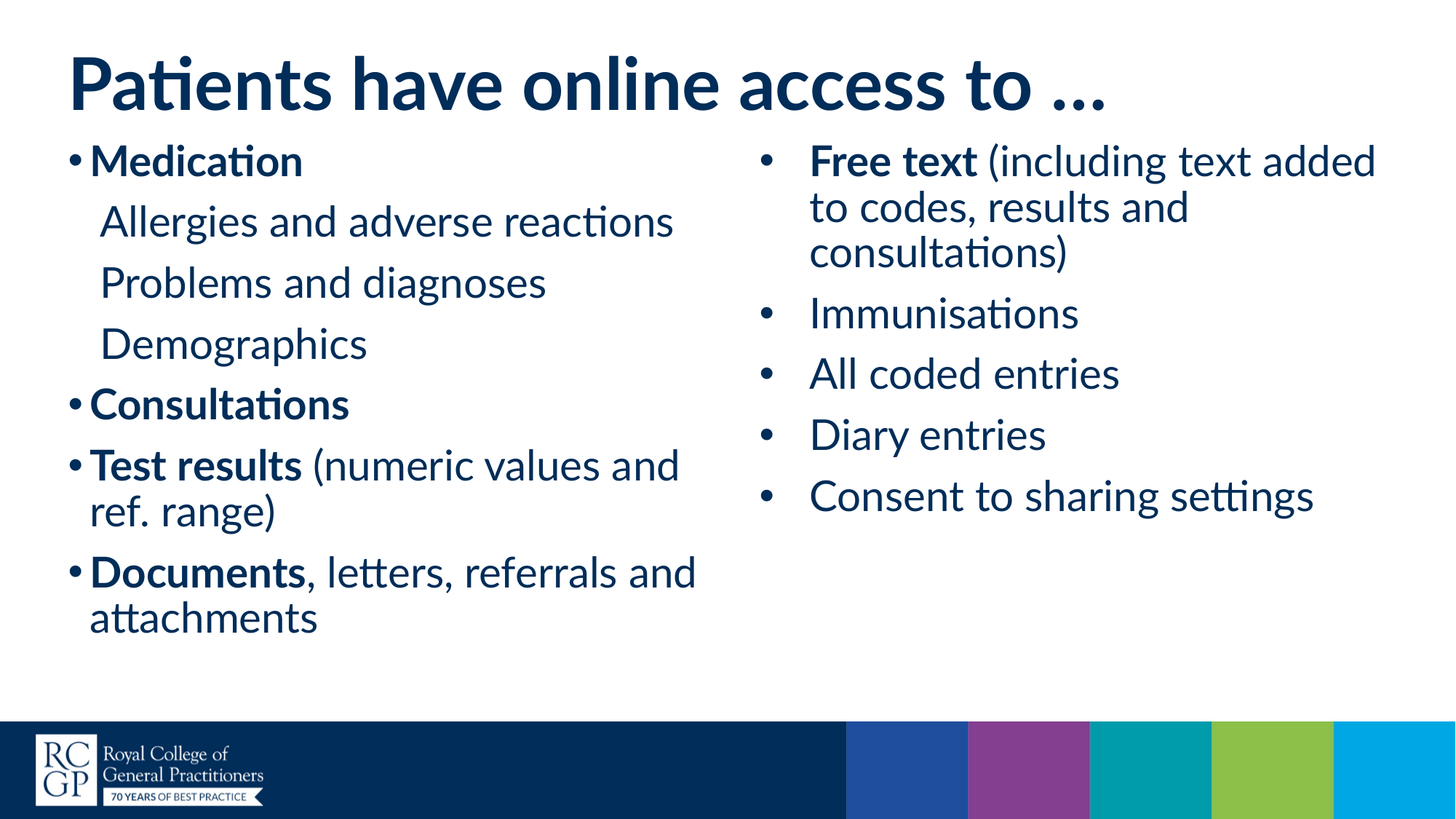

# Patients have online access to …
Medication
Allergies and adverse reactions
Problems and diagnoses
Demographics
Consultations
Test results (numeric values and ref. range)
Documents, letters, referrals and attachments

Free text (including text added to codes, results and consultations)
Immunisations
All coded entries
Diary entries
Consent to sharing settings